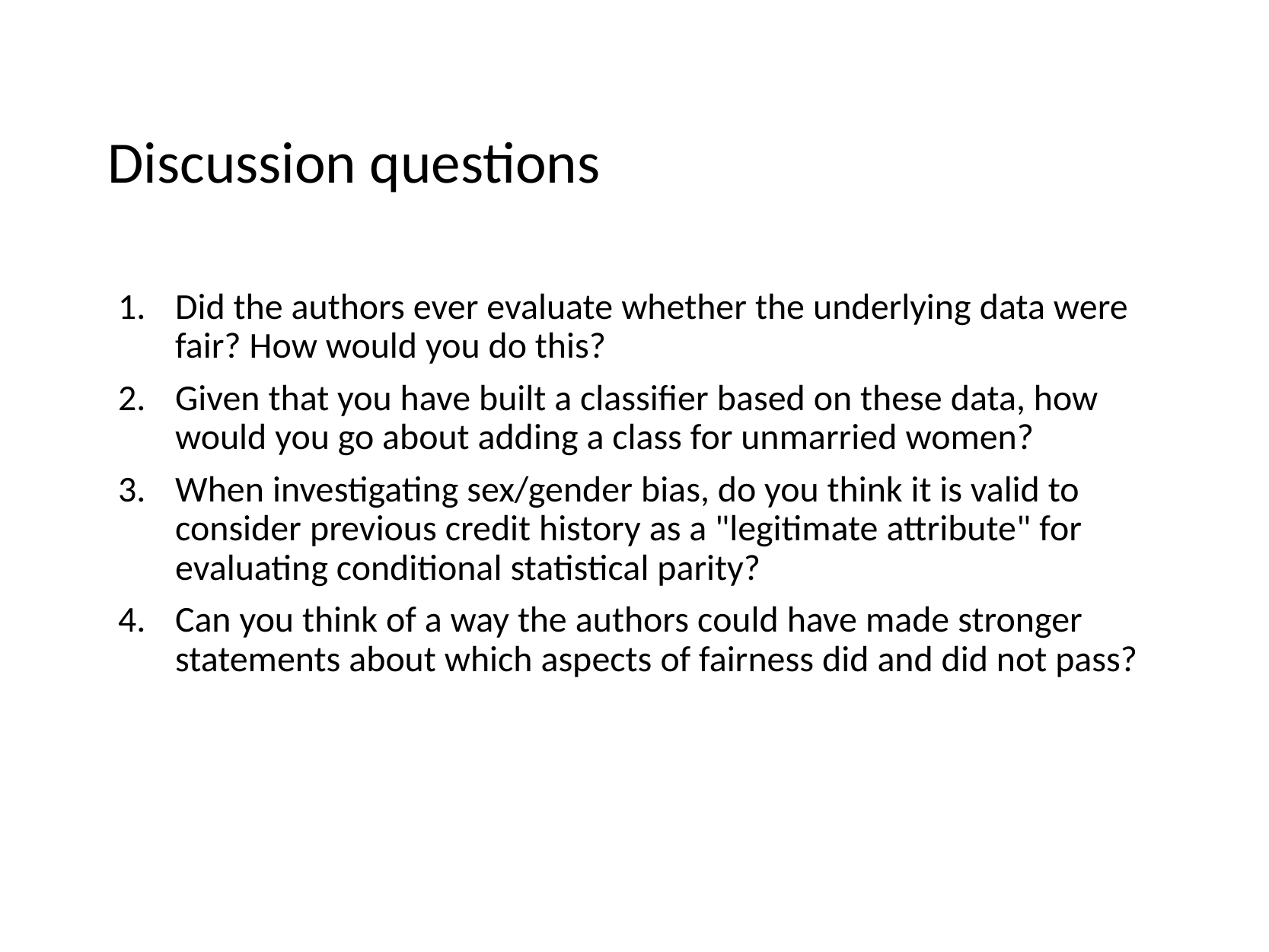

# Discussion questions
Did the authors ever evaluate whether the underlying data were fair? How would you do this?
Given that you have built a classifier based on these data, how would you go about adding a class for unmarried women?
When investigating sex/gender bias, do you think it is valid to consider previous credit history as a "legitimate attribute" for evaluating conditional statistical parity?
Can you think of a way the authors could have made stronger statements about which aspects of fairness did and did not pass?